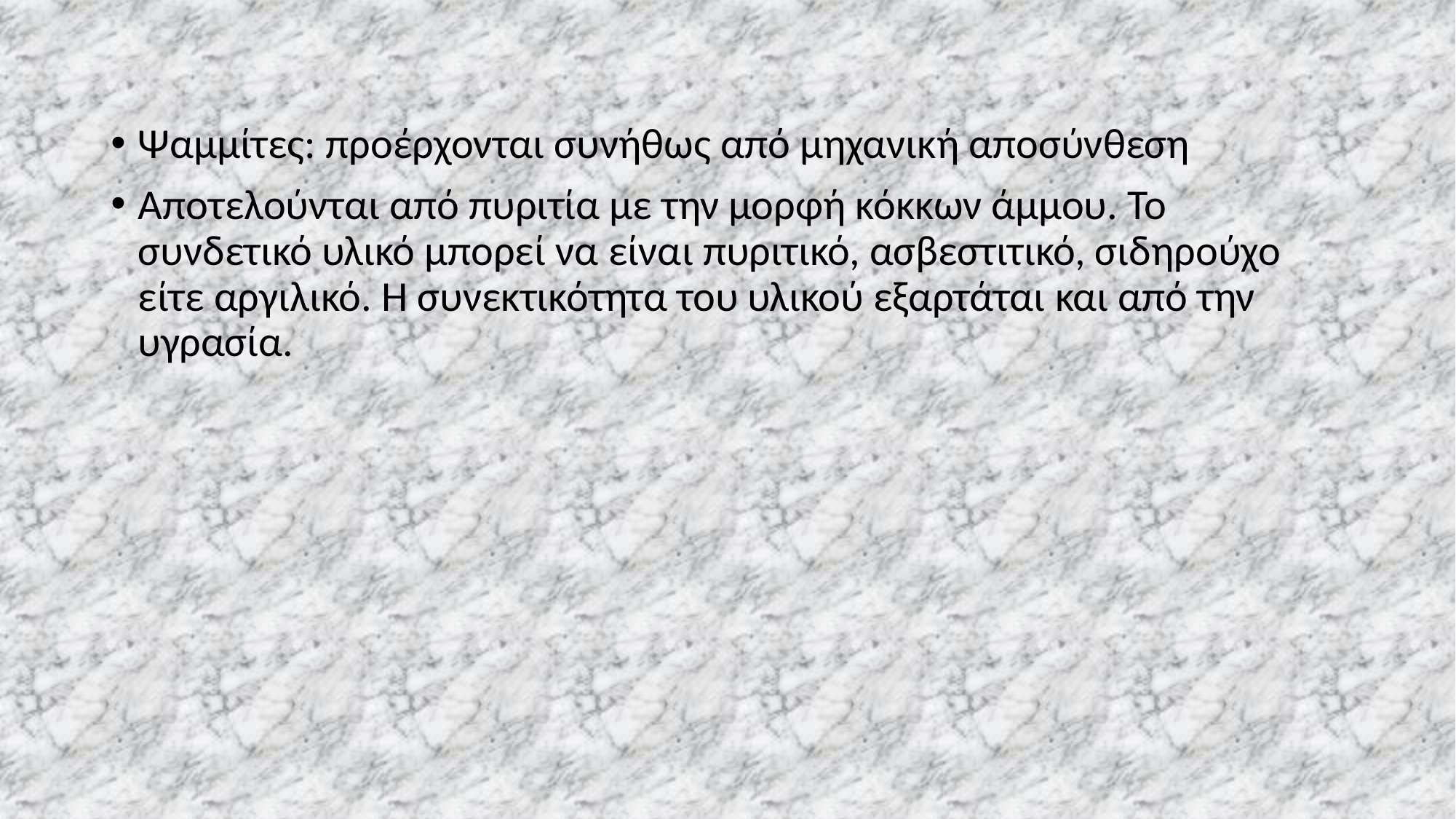

Ψαμμίτες: προέρχονται συνήθως από μηχανική αποσύνθεση
Αποτελούνται από πυριτία με την μορφή κόκκων άμμου. Το συνδετικό υλικό μπορεί να είναι πυριτικό, ασβεστιτικό, σιδηρούχο είτε αργιλικό. Η συνεκτικότητα του υλικού εξαρτάται και από την υγρασία.